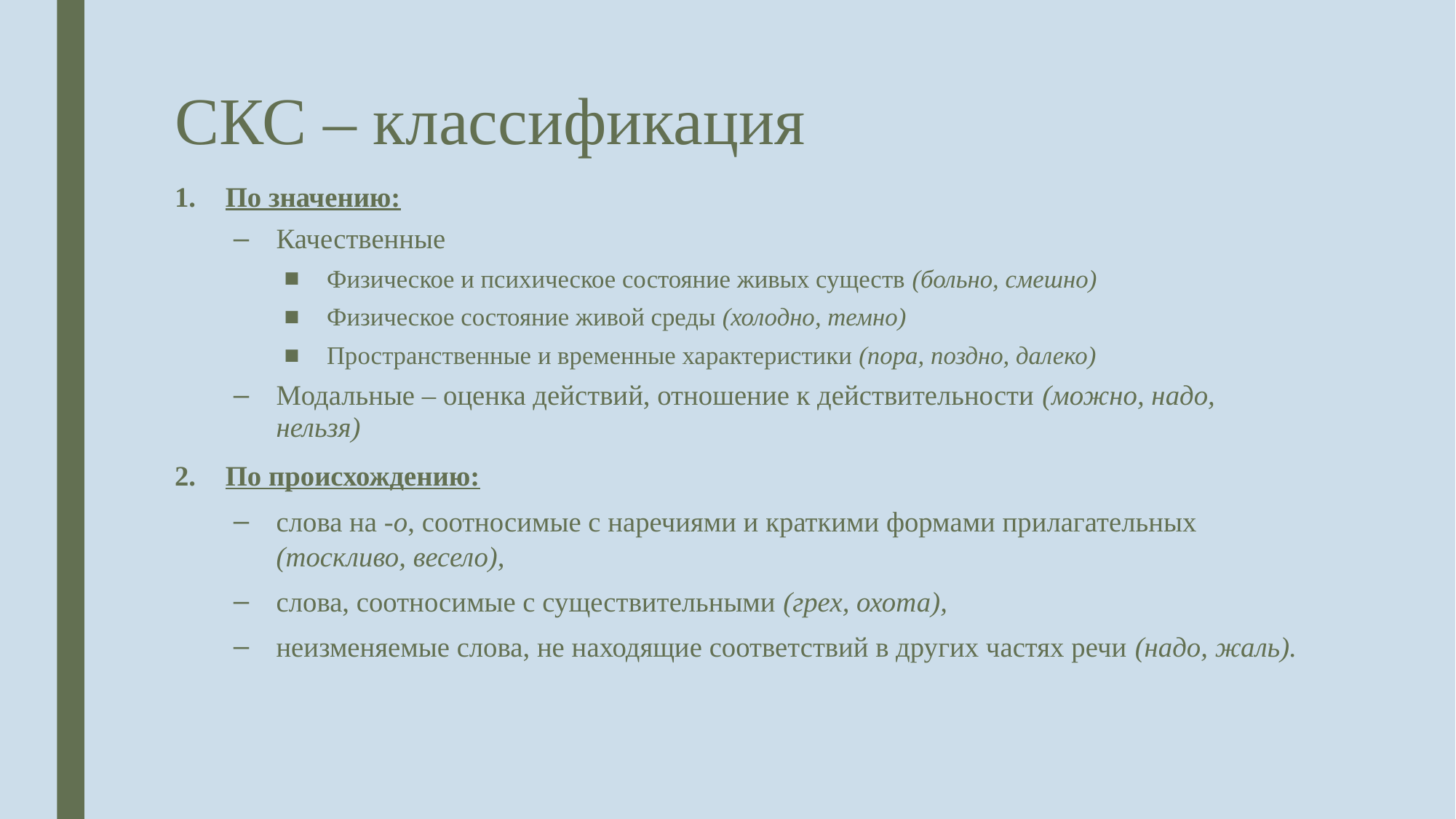

# СКС – классификация
По значению:
Качественные
Физическое и психическое состояние живых существ (больно, смешно)
Физическое состояние живой среды (холодно, темно)
Пространственные и временные характеристики (пора, поздно, далеко)
Модальные – оценка действий, отношение к действительности (можно, надо, нельзя)
По происхождению:
слова на -о, соотносимые с наречиями и краткими формами прилагательных (тоскливо, весело),
слова, соотносимые с существительными (грех, охота),
неизменяемые слова, не находящие соответствий в других частях речи (надо, жаль).